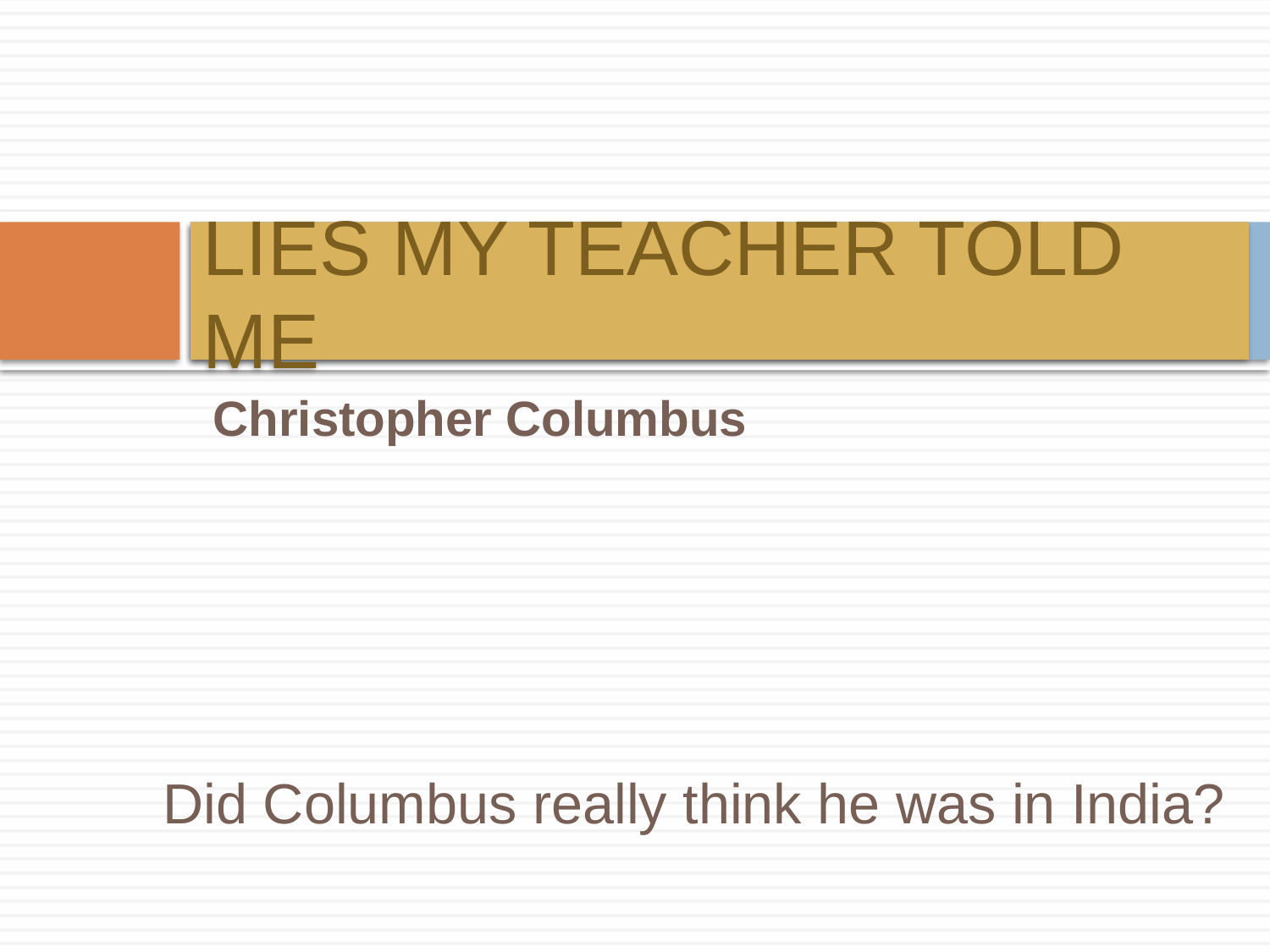

# LIES MY TEACHER TOLD ME
Christopher Columbus
Did Columbus really think he was in India?